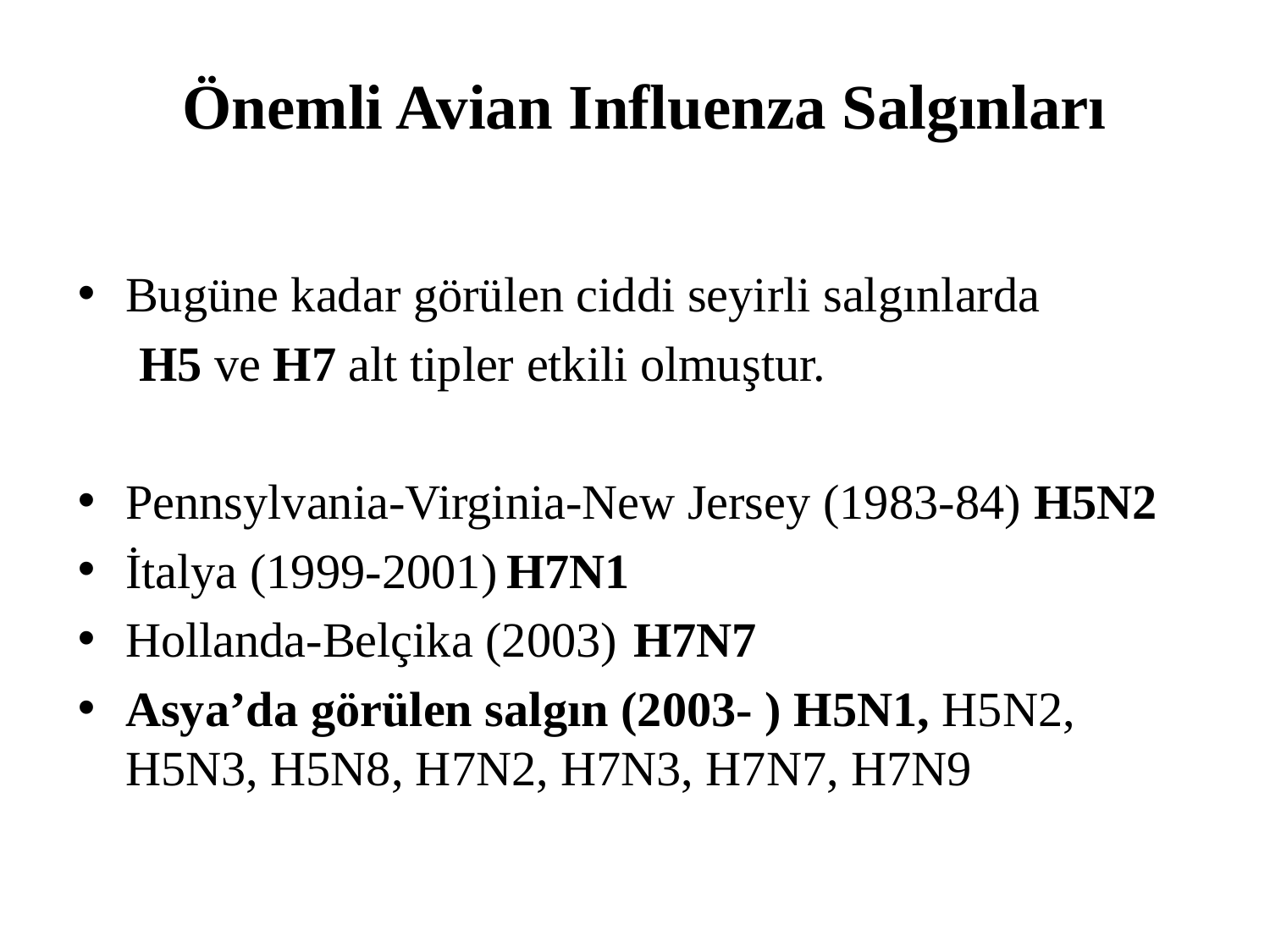

# Önemli Avian Influenza Salgınları
Bugüne kadar görülen ciddi seyirli salgınlarda
     H5 ve H7 alt tipler etkili olmuştur.

Pennsylvania-Virginia-New Jersey (1983-84) H5N2
İtalya (1999-2001)	H7N1
Hollanda-Belçika (2003)	H7N7
Asya’da görülen salgın (2003- ) H5N1, H5N2, H5N3, H5N8, H7N2, H7N3, H7N7, H7N9